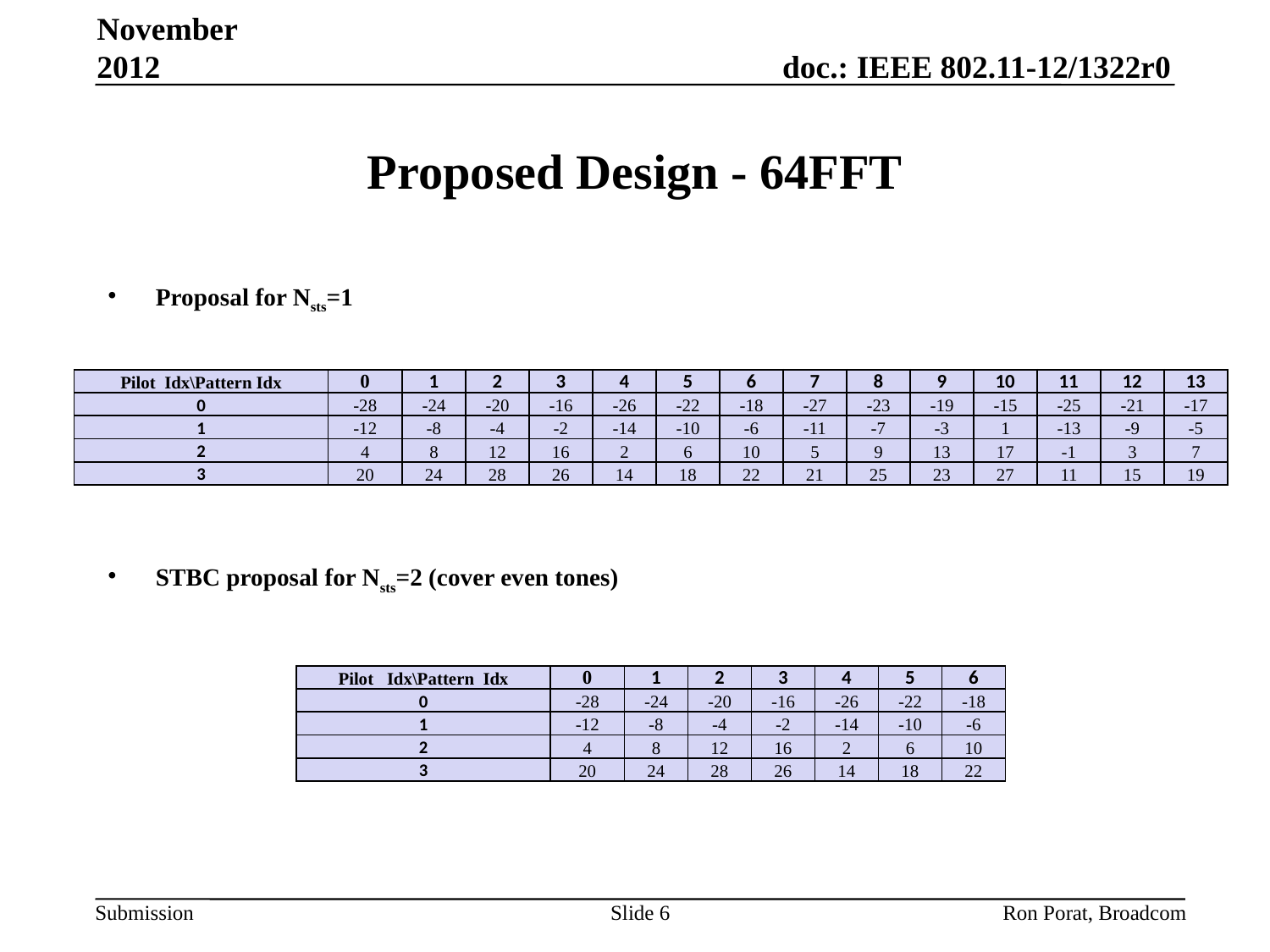

November 2012
# Proposed Design - 64FFT
Proposal for Nsts=1

STBC proposal for Nsts=2 (cover even tones)

| Pilot Idx\Pattern Idx | 0 | 1 | 2 | 3 | 4 | 5 | 6 | 7 | 8 | 9 | 10 | 11 | 12 | 13 |
| --- | --- | --- | --- | --- | --- | --- | --- | --- | --- | --- | --- | --- | --- | --- |
| 0 | -28 | -24 | -20 | -16 | -26 | -22 | -18 | -27 | -23 | -19 | -15 | -25 | -21 | -17 |
| 1 | -12 | -8 | -4 | -2 | -14 | -10 | -6 | -11 | -7 | -3 | 1 | -13 | -9 | -5 |
| 2 | 4 | 8 | 12 | 16 | 2 | 6 | 10 | 5 | 9 | 13 | 17 | -1 | 3 | 7 |
| 3 | 20 | 24 | 28 | 26 | 14 | 18 | 22 | 21 | 25 | 23 | 27 | 11 | 15 | 19 |
| Pilot Idx\Pattern Idx | 0 | 1 | 2 | 3 | 4 | 5 | 6 |
| --- | --- | --- | --- | --- | --- | --- | --- |
| 0 | -28 | -24 | -20 | -16 | -26 | -22 | -18 |
| 1 | -12 | -8 | -4 | -2 | -14 | -10 | -6 |
| 2 | 4 | 8 | 12 | 16 | 2 | 6 | 10 |
| 3 | 20 | 24 | 28 | 26 | 14 | 18 | 22 |
Slide 6
Ron Porat, Broadcom